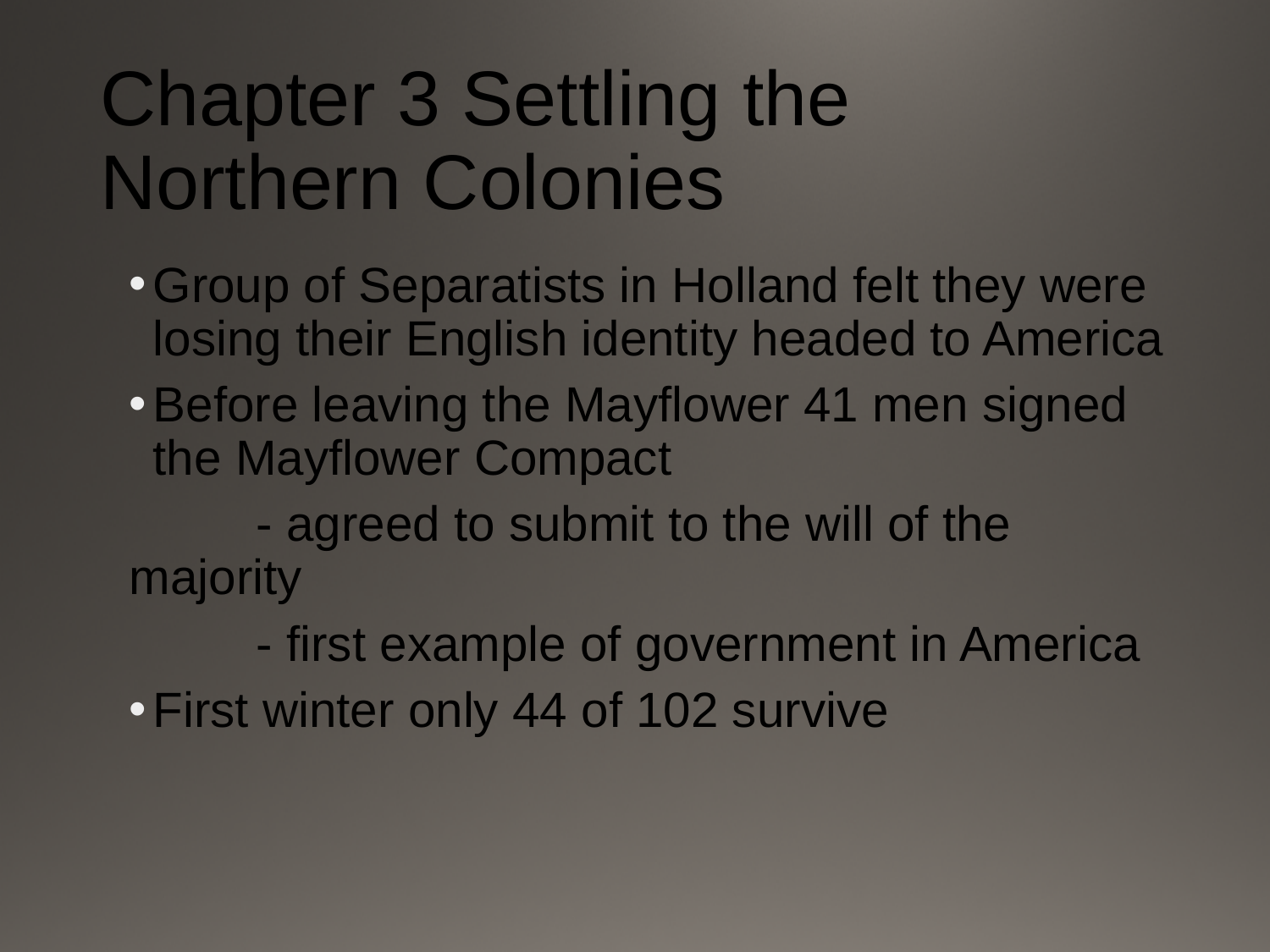

# Chapter 3 Settling the Northern Colonies
Group of Separatists in Holland felt they were losing their English identity headed to America
Before leaving the Mayflower 41 men signed the Mayflower Compact
	- agreed to submit to the will of the 	majority
	- first example of government in America
First winter only 44 of 102 survive